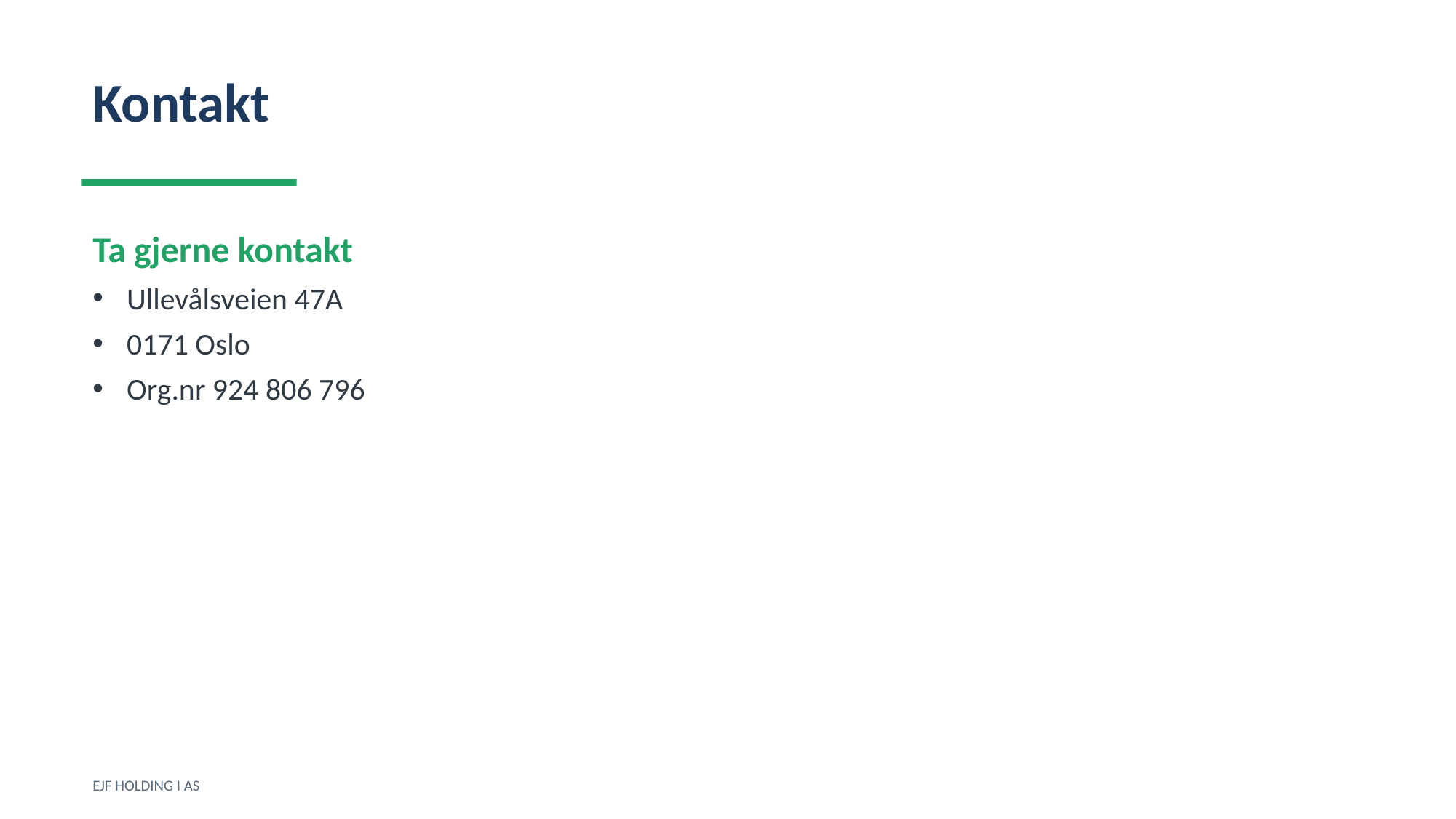

Kontakt

Ta gjerne kontakt
Ullevålsveien 47A
0171 Oslo
Org.nr 924 806 796
EJF HOLDING I AS